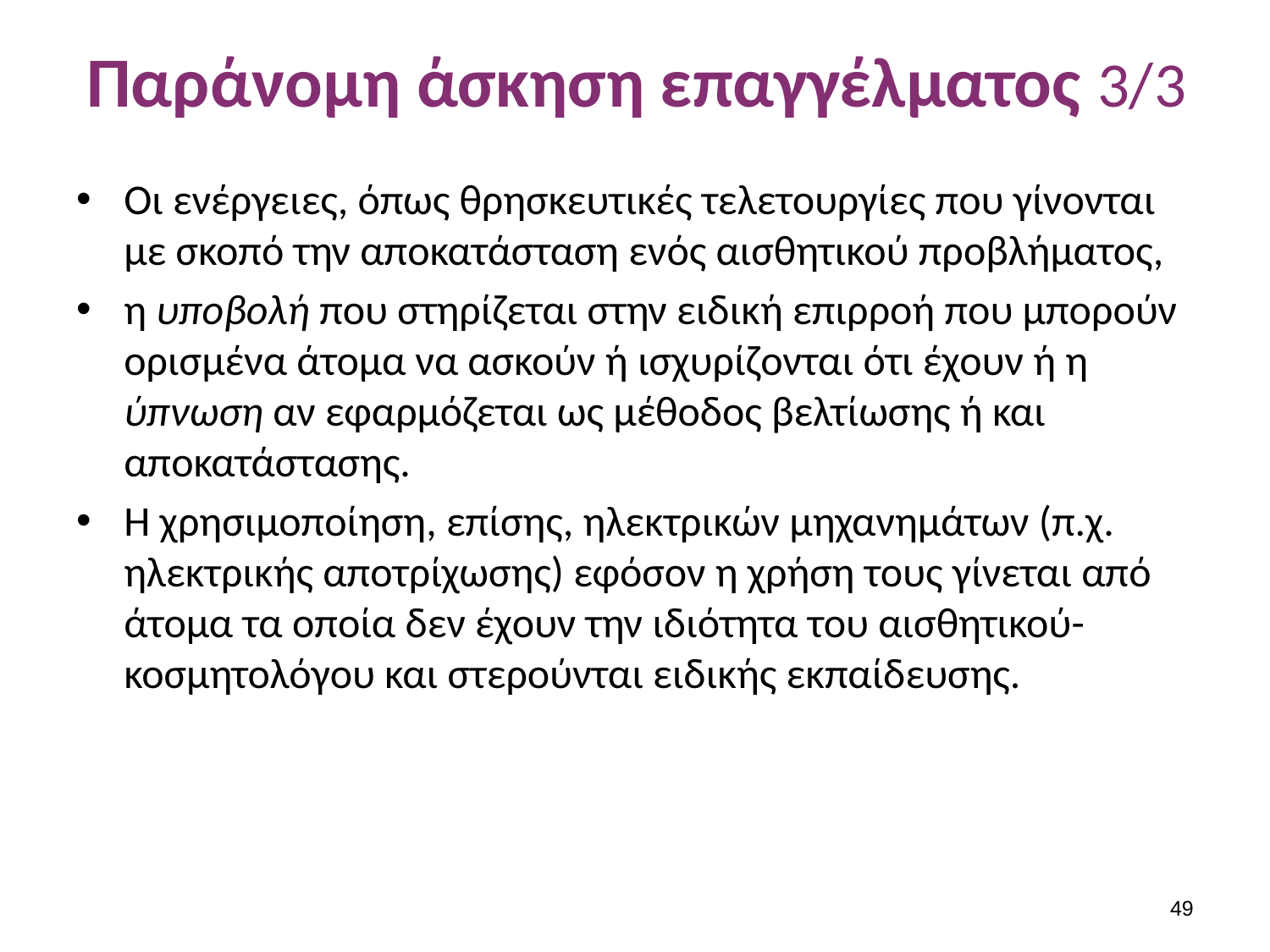

# Παράνομη άσκηση επαγγέλματος 3/3
Οι ενέρ­γειες, όπως θρησκευτικές τελετουργίες που γίνονται με σκοπό την αποκατάσταση ενός αισθητικού προβλήματος,
η υποβολή που στηρίζεται στην ειδική επιρροή που μπορούν ορισμένα άτομα να ασκούν ή ισχυρίζονται ότι έχουν ή η ύπνωση αν εφαρ­μόζεται ως μέθοδος βελτίωσης ή και αποκατάστασης.
Η χρη­σιμοποίηση, επίσης, ηλεκτρικών μηχανημάτων (π.χ. ηλεκτρικής αποτρίχωσης) εφόσον η χρήση τους γίνεται από άτομα τα οποία δεν έχουν την ιδιότητα του αισθητικού-κοσμητολόγου και στερούνται ειδικής εκ­παίδευσης.
49